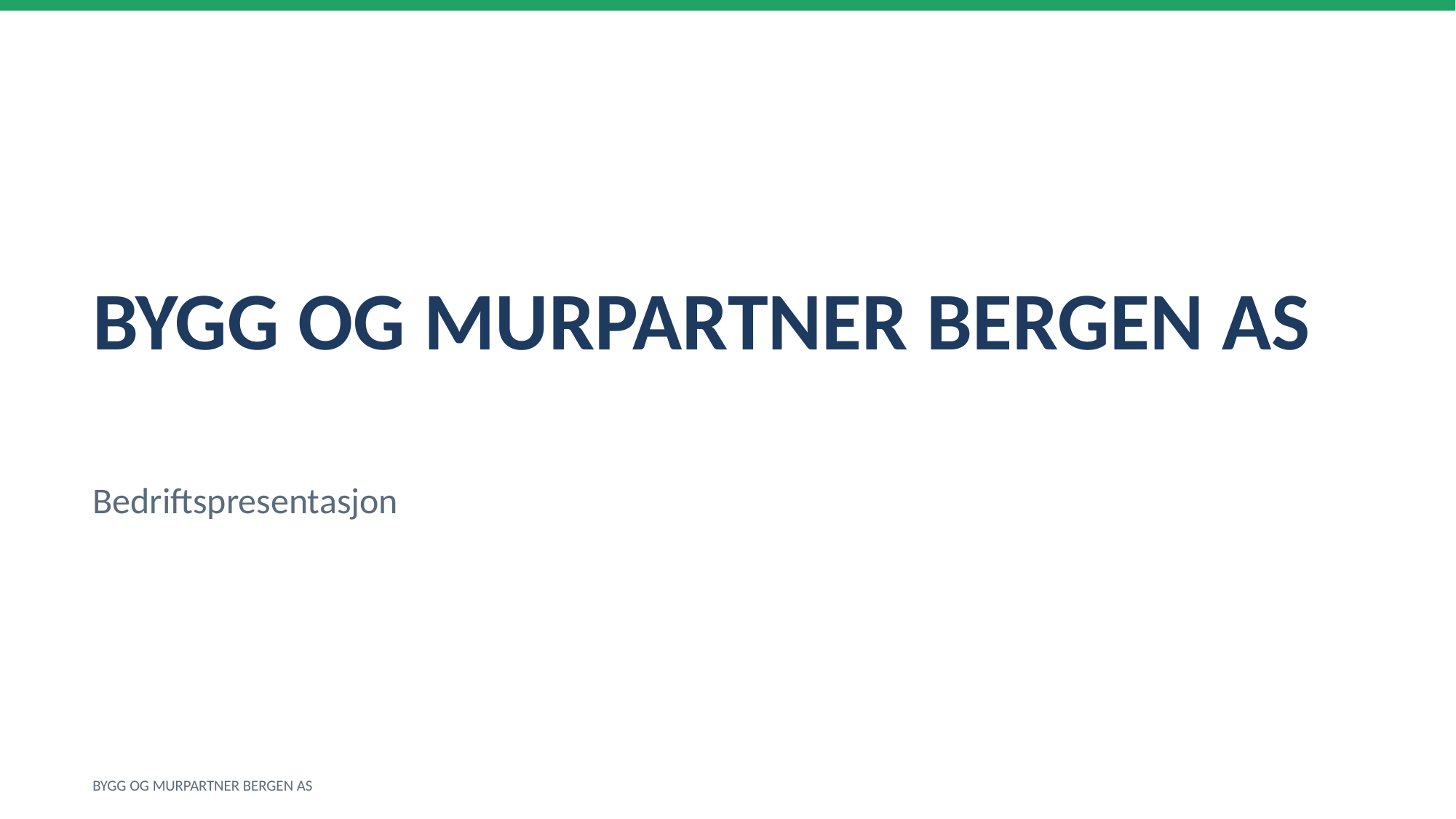

BYGG OG MURPARTNER BERGEN AS
Bedriftspresentasjon
BYGG OG MURPARTNER BERGEN AS